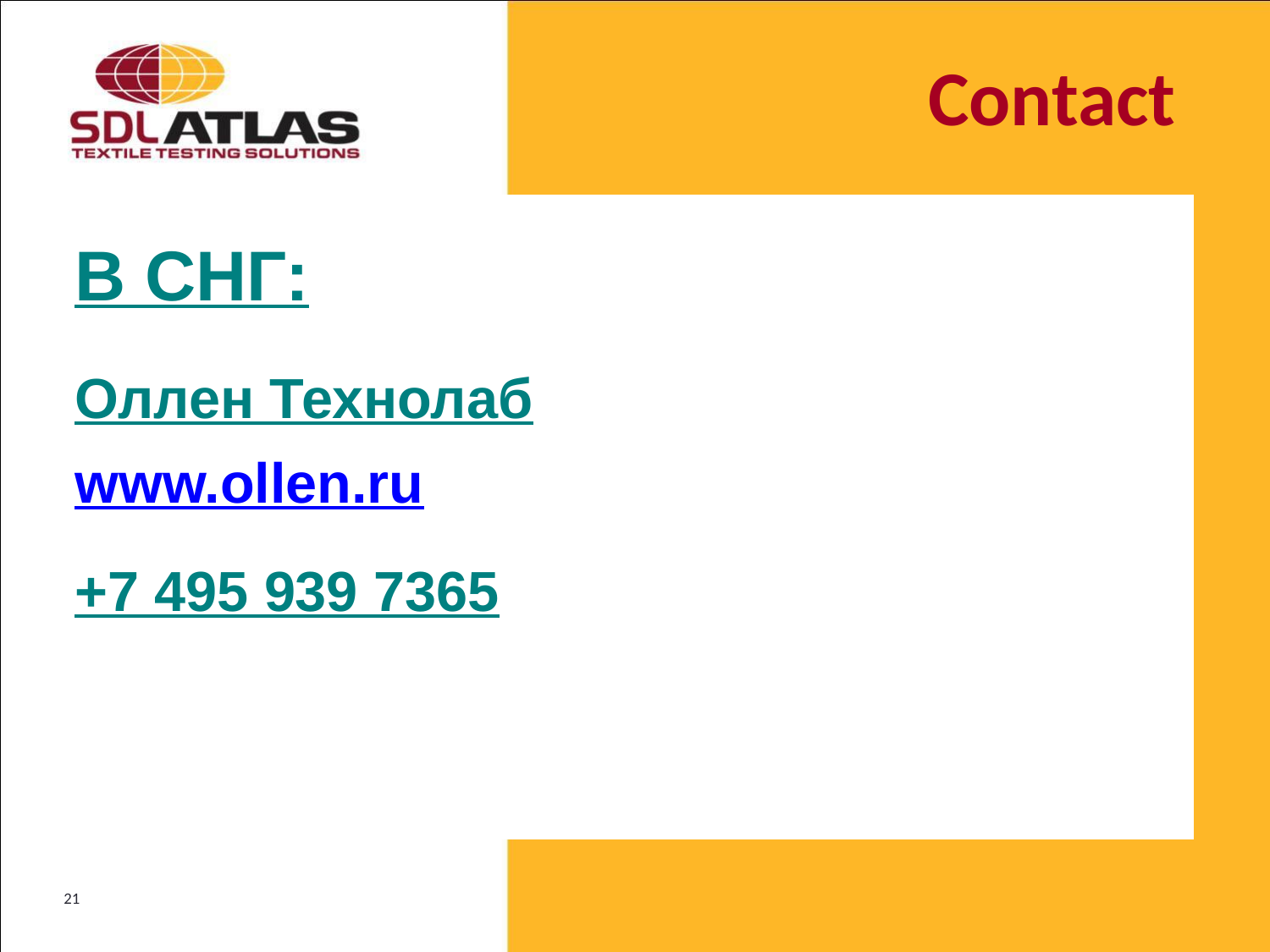

# Contact

В СНГ:

Оллен Технолаб

www.ollen.ru

+7 495 939 7365

21